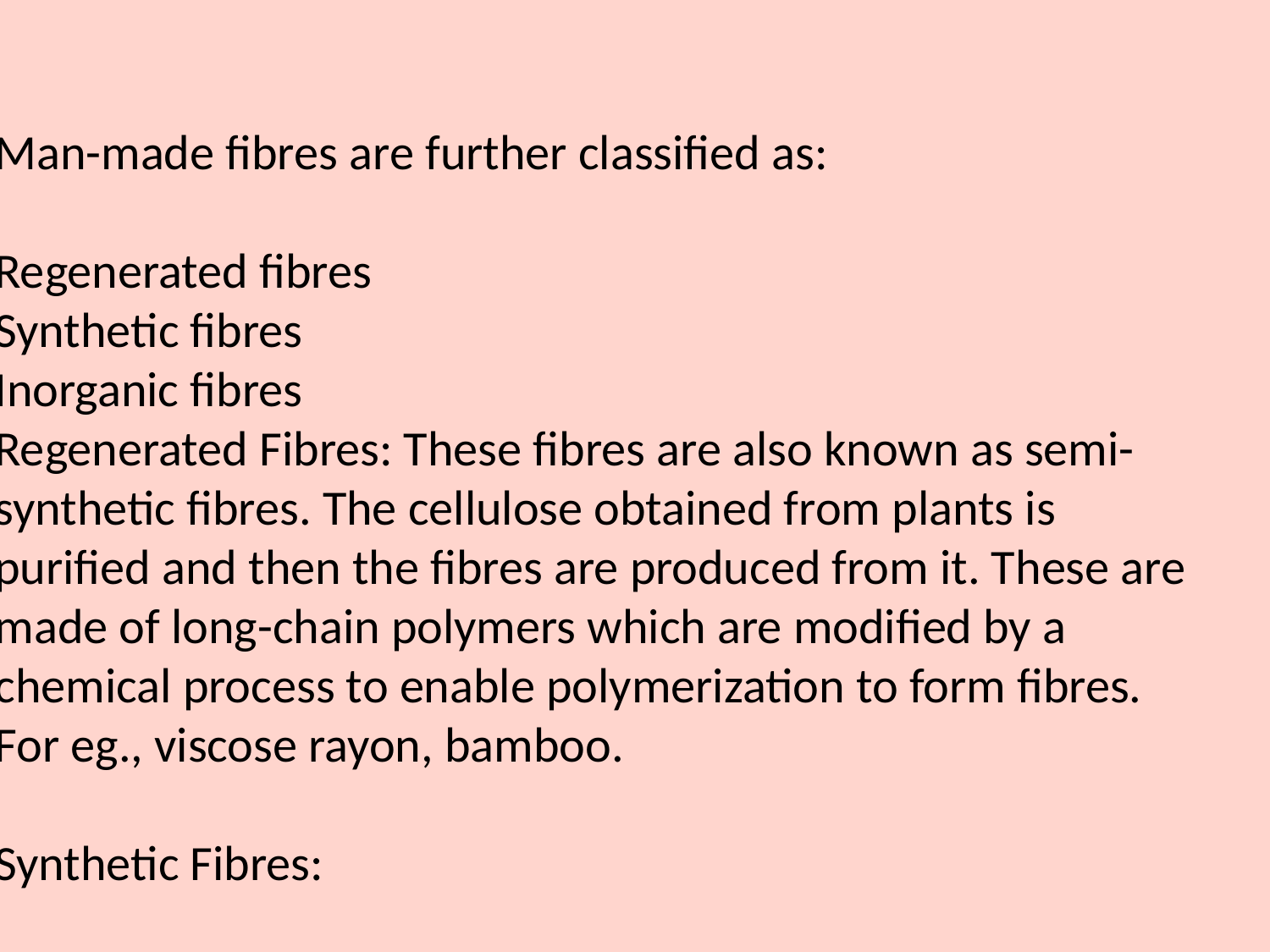

Man-made fibres are further classified as:

Regenerated fibres
Synthetic fibres
Inorganic fibres
Regenerated Fibres: These fibres are also known as semi-synthetic fibres. The cellulose obtained from plants is purified and then the fibres are produced from it. These are made of long-chain polymers which are modified by a chemical process to enable polymerization to form fibres. For eg., viscose rayon, bamboo.

Synthetic Fibres: